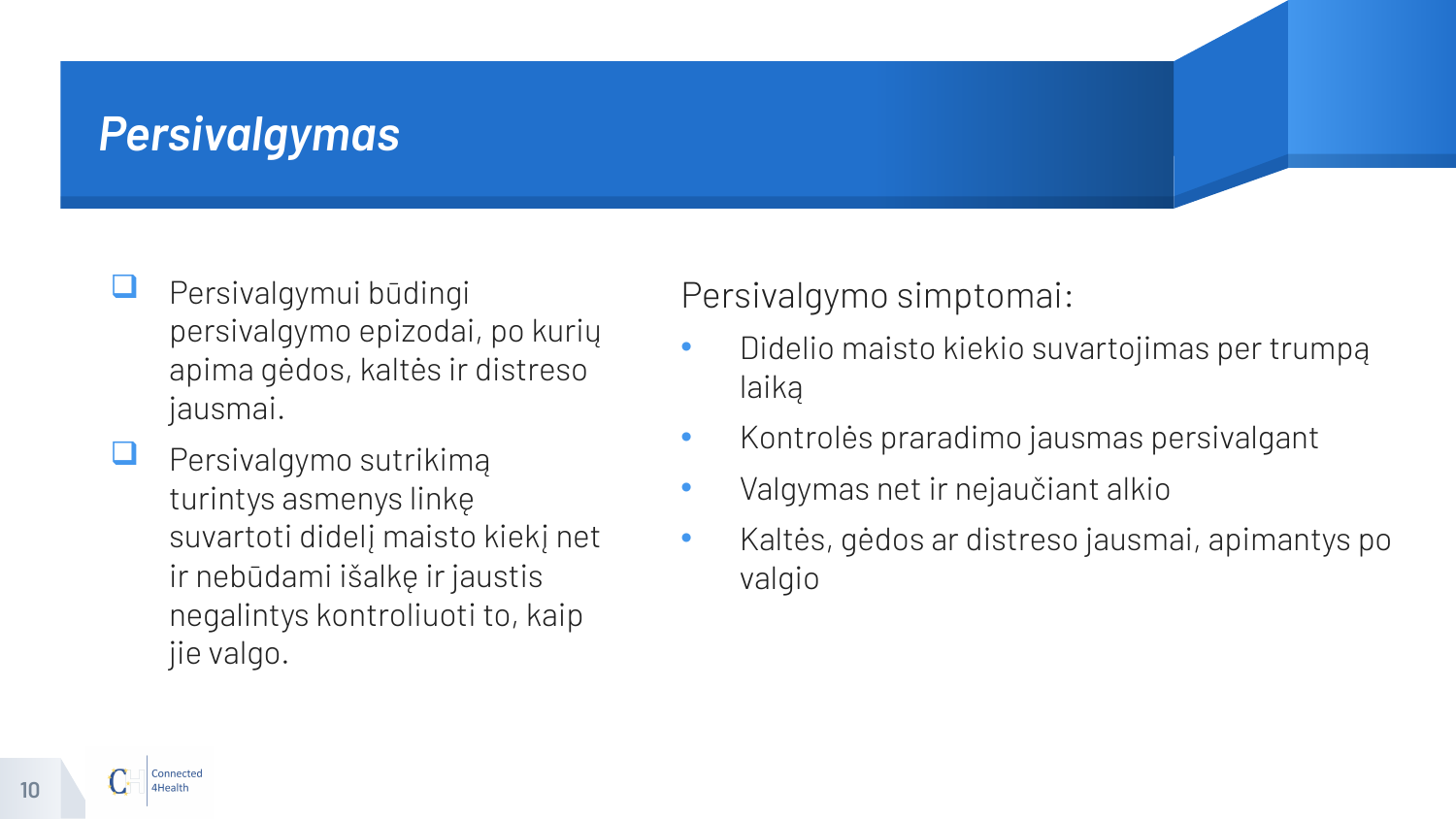

# Persivalgymas
Persivalgymui būdingi persivalgymo epizodai, po kurių apima gėdos, kaltės ir distreso jausmai.
Persivalgymo sutrikimą turintys asmenys linkę suvartoti didelį maisto kiekį net ir nebūdami išalkę ir jaustis negalintys kontroliuoti to, kaip jie valgo.
Persivalgymo simptomai:
Didelio maisto kiekio suvartojimas per trumpą laiką
Kontrolės praradimo jausmas persivalgant
Valgymas net ir nejaučiant alkio
Kaltės, gėdos ar distreso jausmai, apimantys po valgio

10